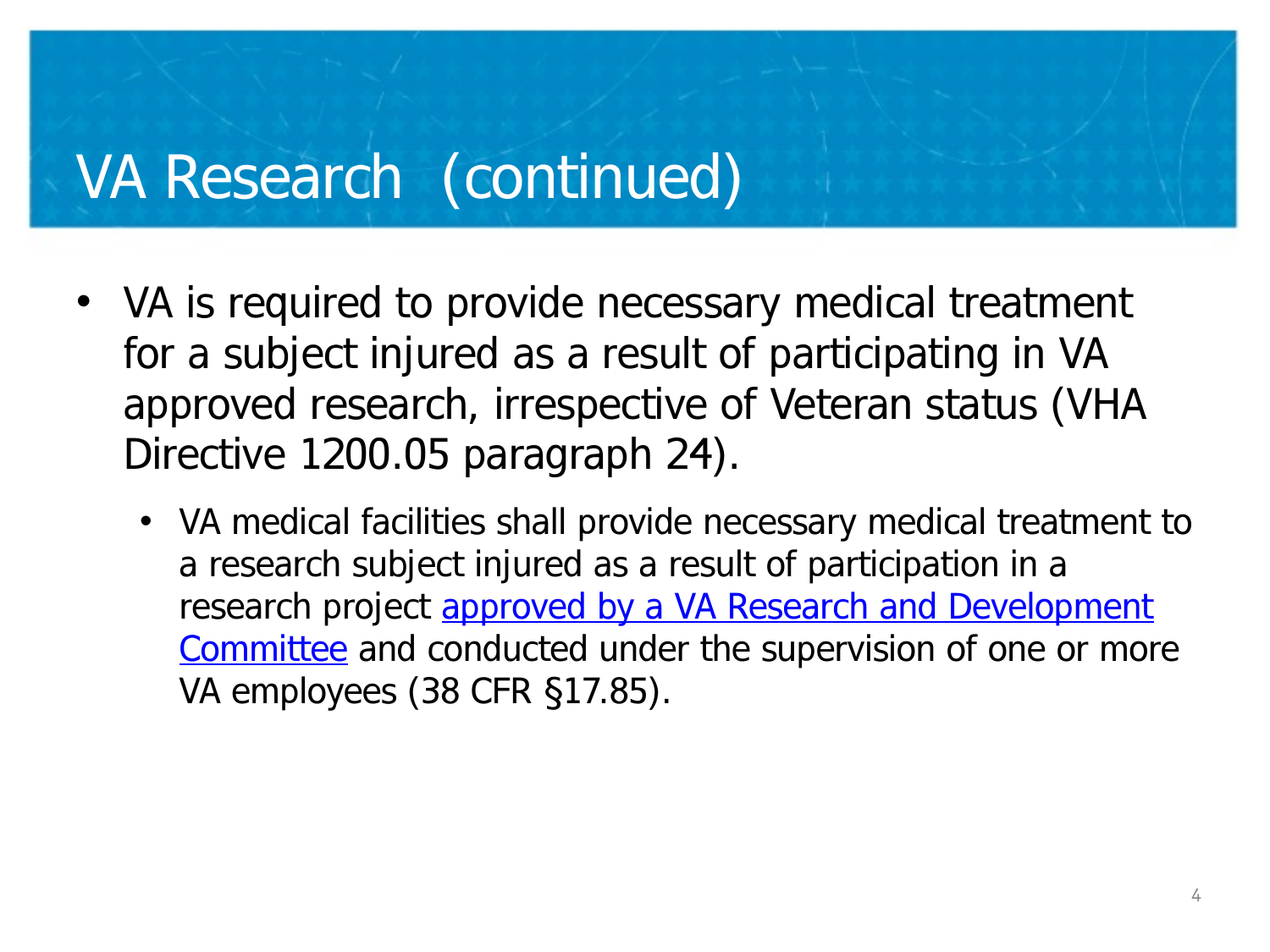

# VA Research  (continued)
VA is required to provide necessary medical treatment for a subject injured as a result of participating in VA approved research, irrespective of Veteran status (VHA Directive 1200.05 paragraph 24).
VA medical facilities shall provide necessary medical treatment to a research subject injured as a result of participation in a research project approved by a VA Research and Development Committee and conducted under the supervision of one or more VA employees (38 CFR §17.85).